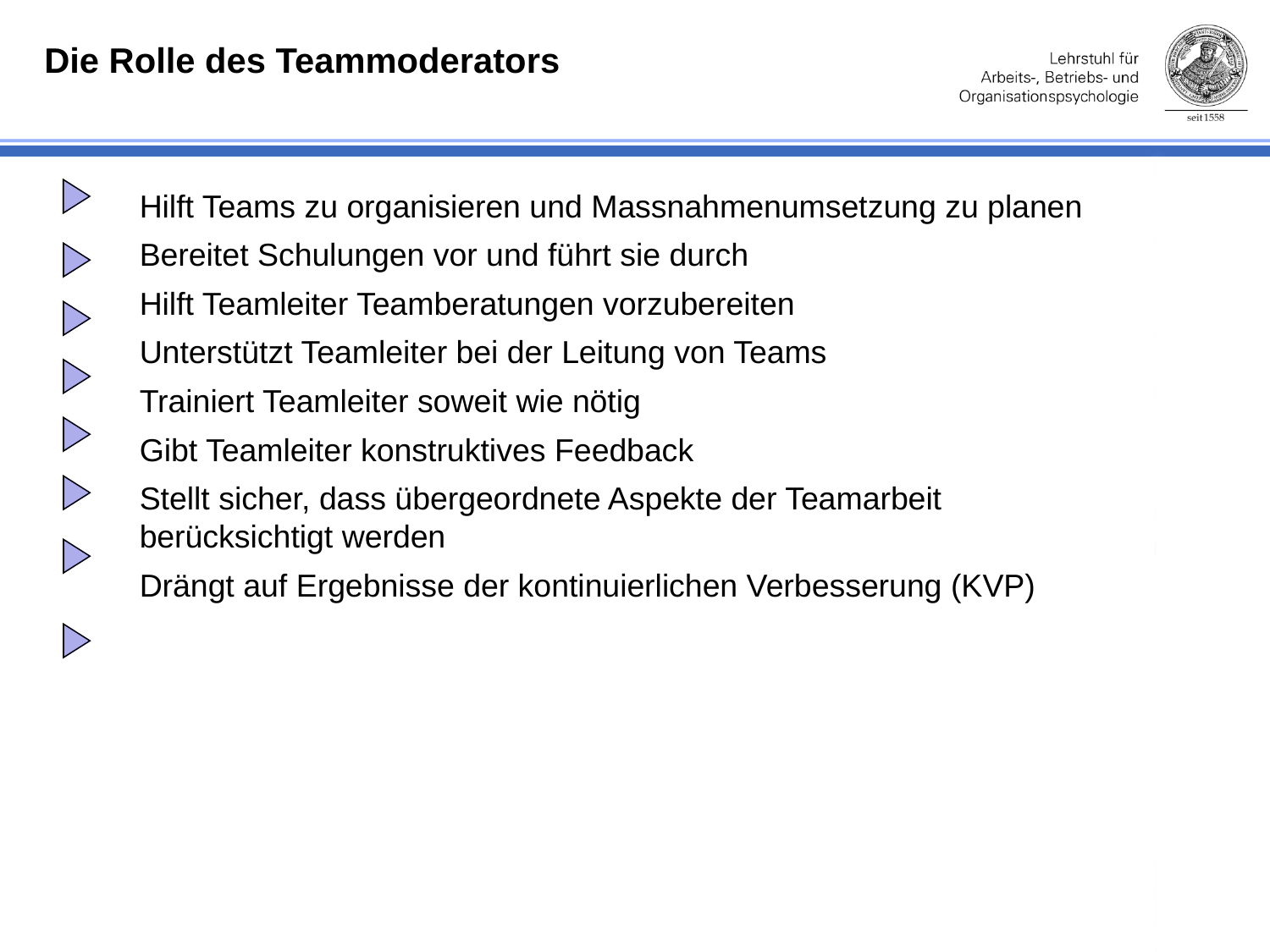

Die Rolle des Teammoderators
Hilft Teams zu organisieren und Massnahmenumsetzung zu planen
Bereitet Schulungen vor und führt sie durch
Hilft Teamleiter Teamberatungen vorzubereiten
Unterstützt Teamleiter bei der Leitung von Teams
Trainiert Teamleiter soweit wie nötig
Gibt Teamleiter konstruktives Feedback
Stellt sicher, dass übergeordnete Aspekte der Teamarbeit berücksichtigt werden
Drängt auf Ergebnisse der kontinuierlichen Verbesserung (KVP)